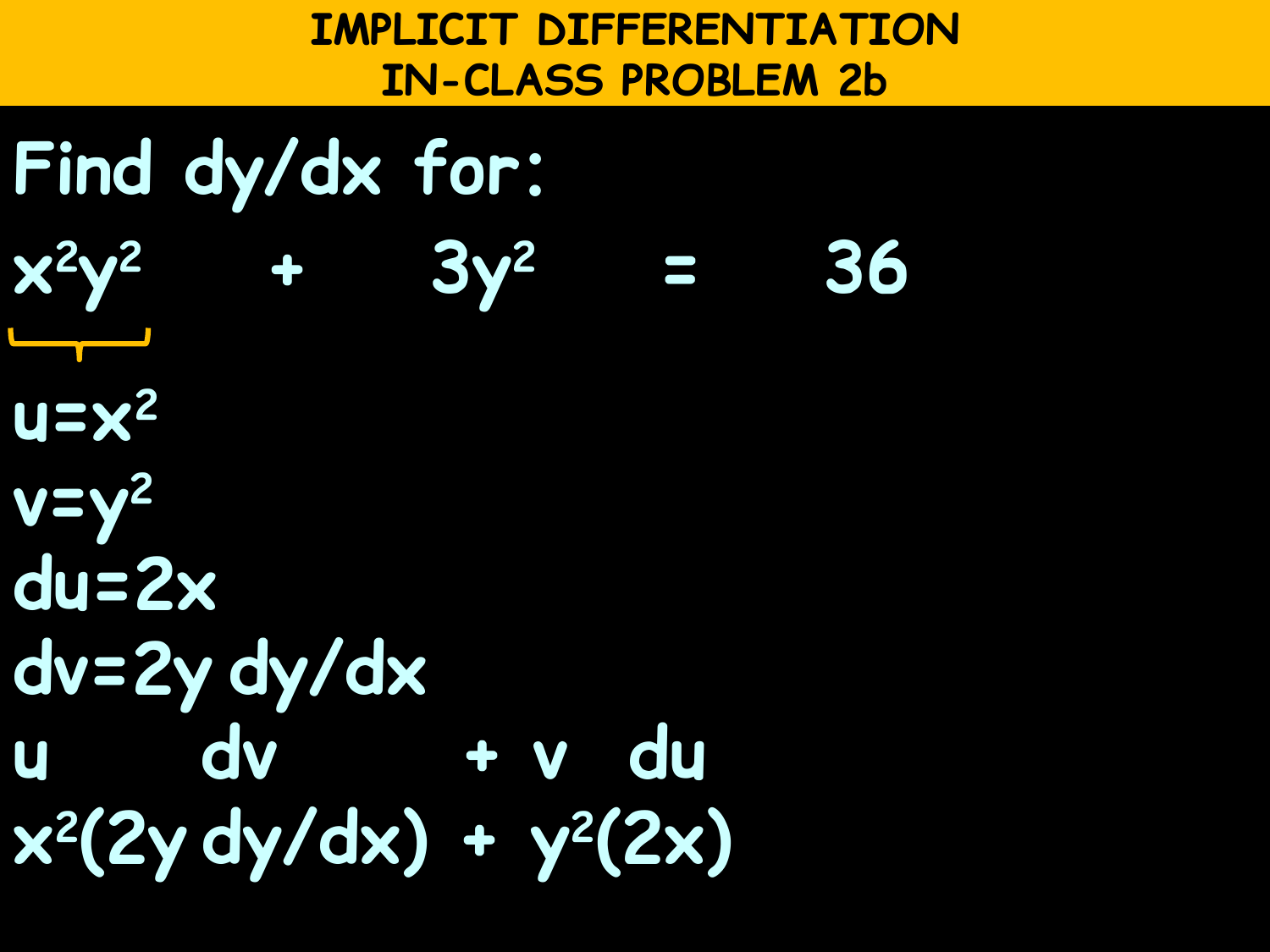

IMPLICIT DIFFERENTIATION
IN-CLASS PROBLEM 2b
Find dy/dx for:
x2y2    +    3y2    =    36

u=x2
v=y2
du=2x
dv=2y dy/dx
u     dv      + v  du
x2(2y dy/dx) + y2(2x)